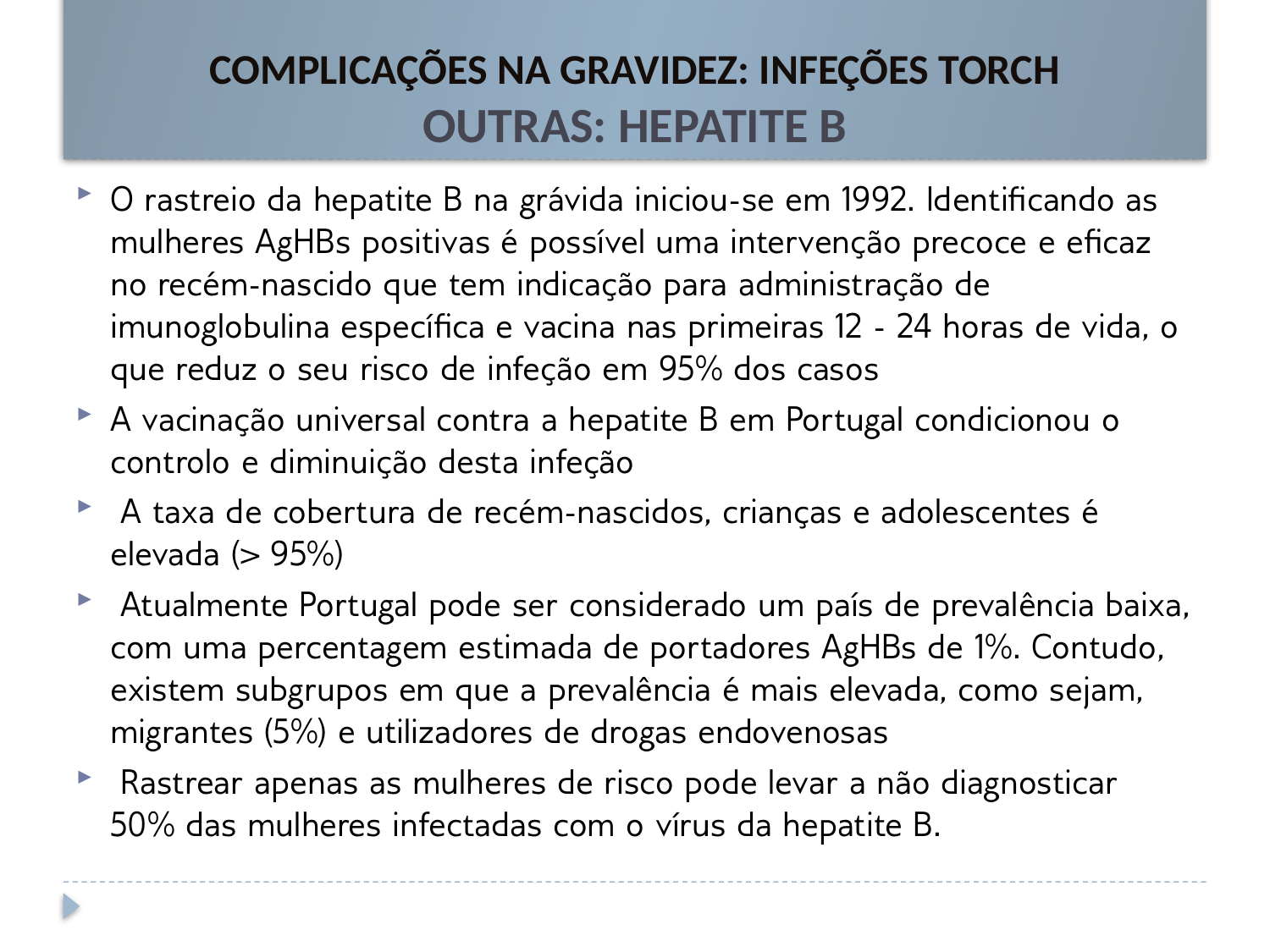

# COMPLICAÇÕES NA GRAVIDEZ: INFEÇÕES TORCH
OUTRAS: HEPATITE B
O rastreio da hepatite B na grávida iniciou-se em 1992. Identificando as mulheres AgHBs positivas é possível uma intervenção precoce e eficaz no recém-nascido que tem indicação para administração de imunoglobulina específica e vacina nas primeiras 12 - 24 horas de vida, o que reduz o seu risco de infeção em 95% dos casos
A vacinação universal contra a hepatite B em Portugal condicionou o controlo e diminuição desta infeção
 A taxa de cobertura de recém-nascidos, crianças e adolescentes é elevada (> 95%)
 Atualmente Portugal pode ser considerado um país de prevalência baixa, com uma percentagem estimada de portadores AgHBs de 1%. Contudo, existem subgrupos em que a prevalência é mais elevada, como sejam, migrantes (5%) e utilizadores de drogas endovenosas
 Rastrear apenas as mulheres de risco pode levar a não diagnosticar 50% das mulheres infectadas com o vírus da hepatite B.